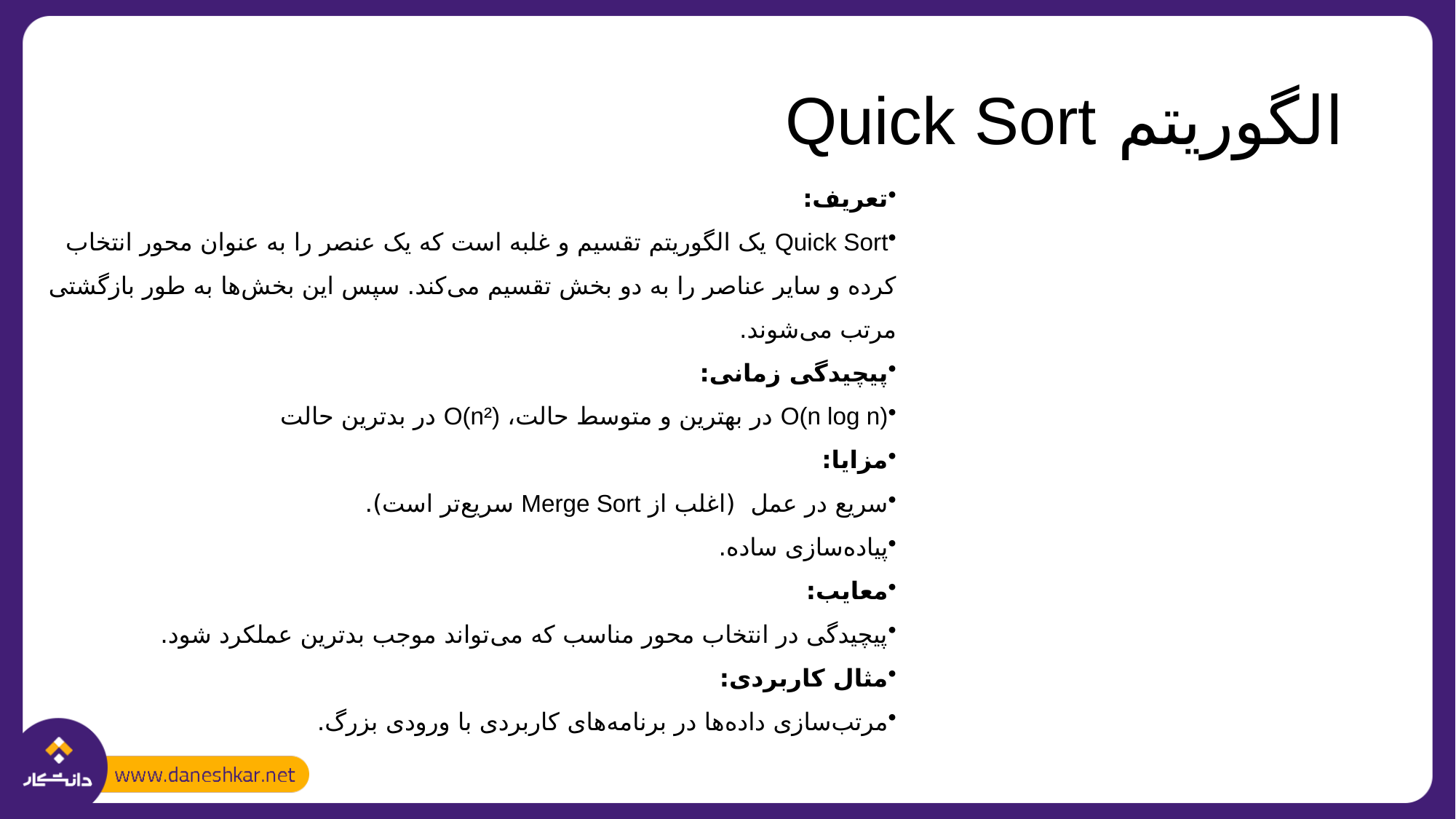

# الگوریتم Quick Sort
تعریف:
Quick Sort یک الگوریتم تقسیم و غلبه است که یک عنصر را به عنوان محور انتخاب کرده و سایر عناصر را به دو بخش تقسیم می‌کند. سپس این بخش‌ها به طور بازگشتی مرتب می‌شوند.
پیچیدگی زمانی:
O(n log n) در بهترین و متوسط حالت، O(n²) در بدترین حالت
مزایا:
سریع در عمل  (اغلب از Merge Sort سریع‌تر است).
پیاده‌سازی ساده.
معایب:
پیچیدگی در انتخاب محور مناسب که می‌تواند موجب بدترین عملکرد شود.
مثال کاربردی:
مرتب‌سازی داده‌ها در برنامه‌های کاربردی با ورودی بزرگ.